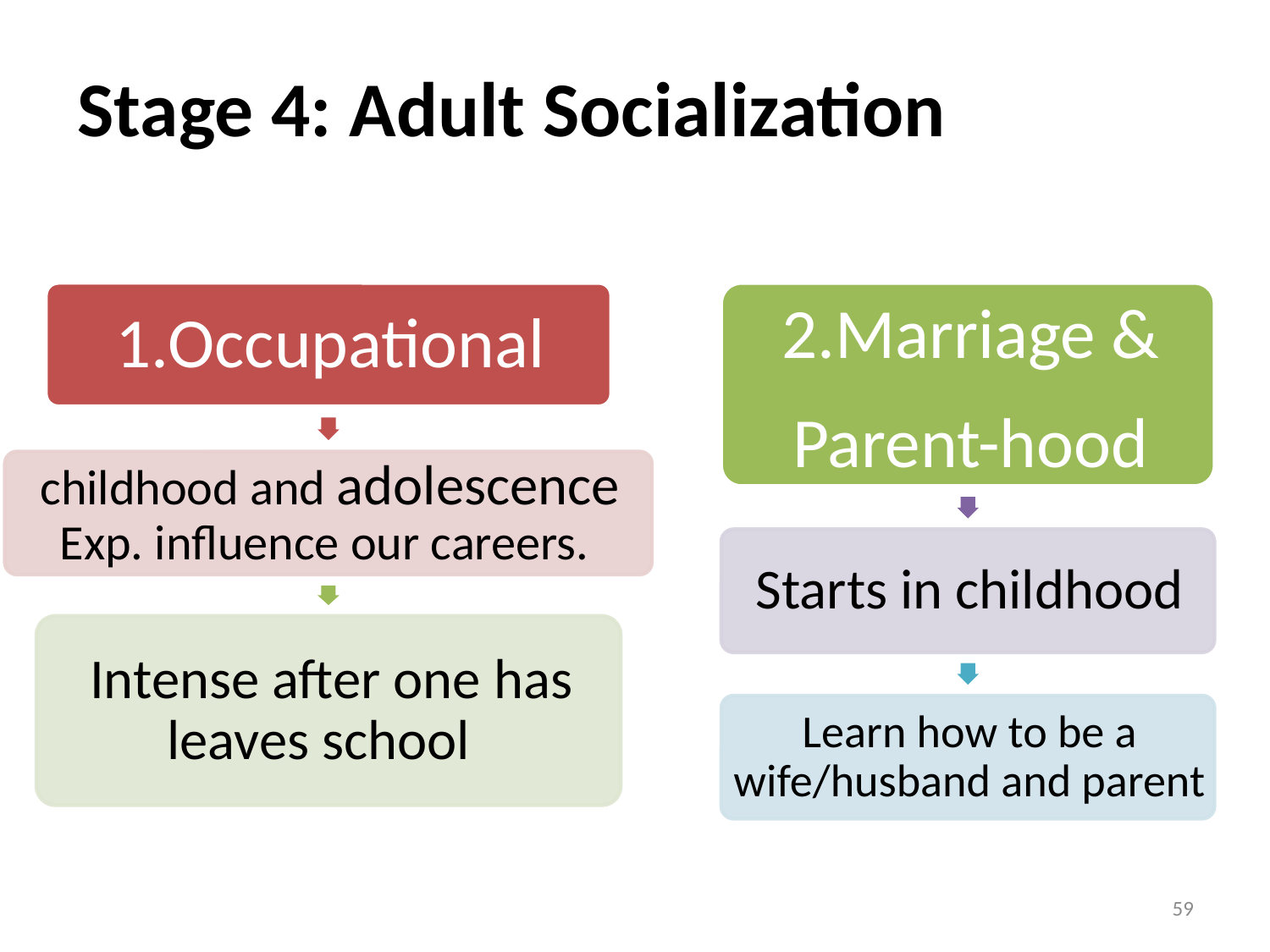

# Stage 4: Adult Socialization
1.Occupational
childhood and adolescence Exp. influence our careers.
Intense after one has leaves school
2.Marriage &
Parent-hood
Starts in childhood
Learn how to be a wife/husband and parent
59